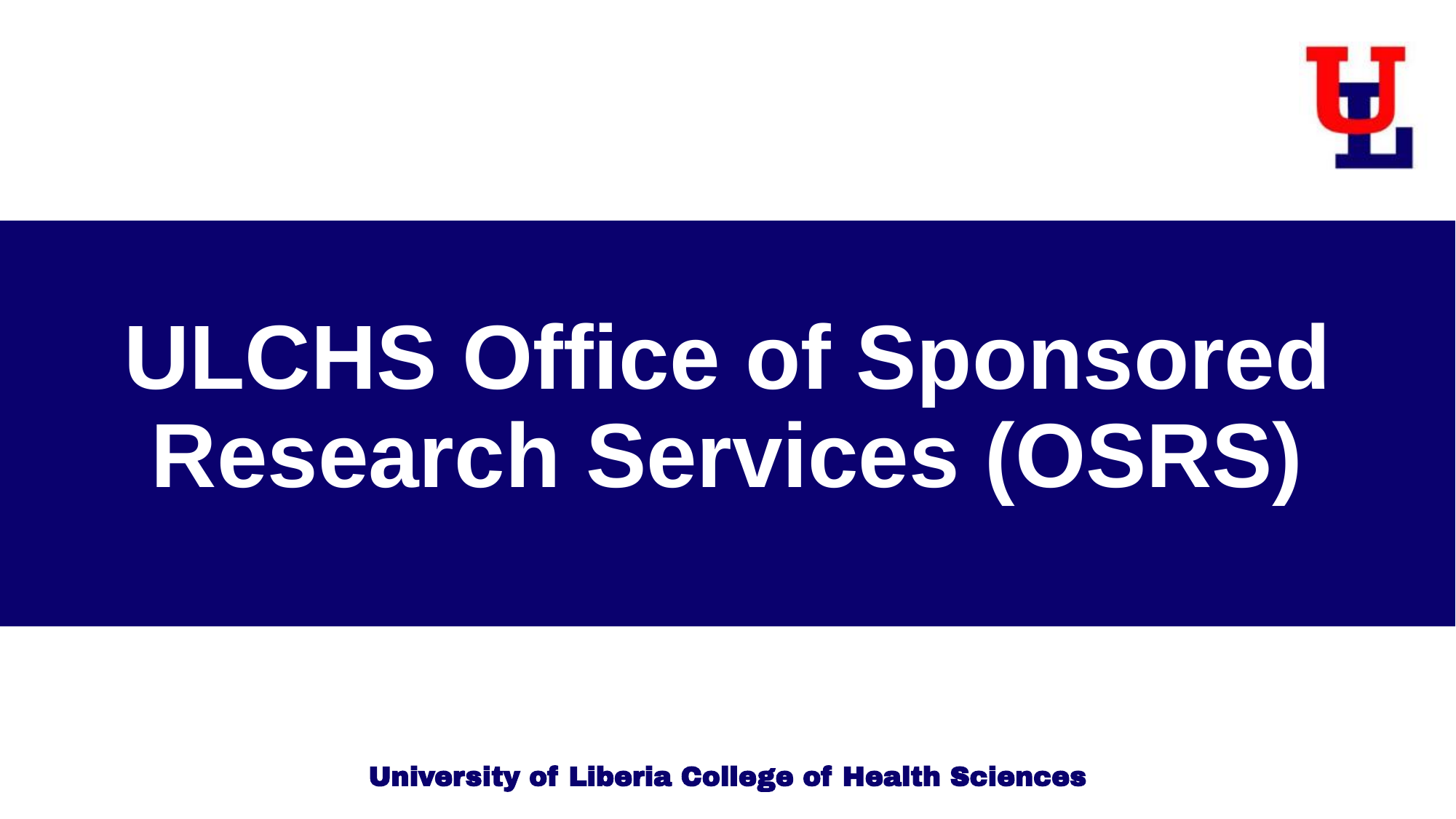

# ULCHS Office of Sponsored Research Services (OSRS)
University of Liberia College of Health Sciences